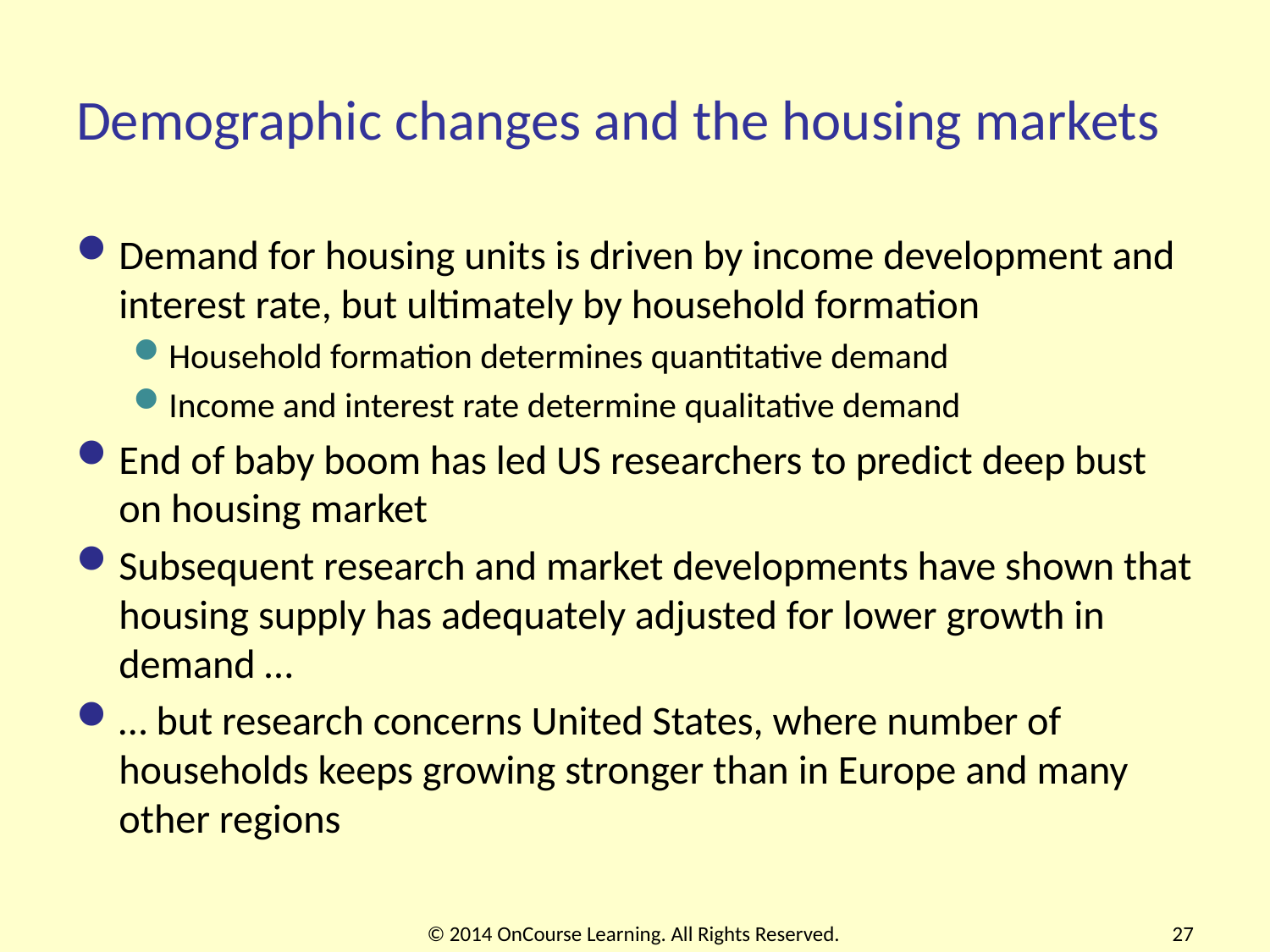

# Demographic changes and the housing markets
Demand for housing units is driven by income development and interest rate, but ultimately by household formation
Household formation determines quantitative demand
Income and interest rate determine qualitative demand
End of baby boom has led US researchers to predict deep bust on housing market
Subsequent research and market developments have shown that housing supply has adequately adjusted for lower growth in demand …
… but research concerns United States, where number of households keeps growing stronger than in Europe and many other regions

© 2014 OnCourse Learning. All Rights Reserved.
27